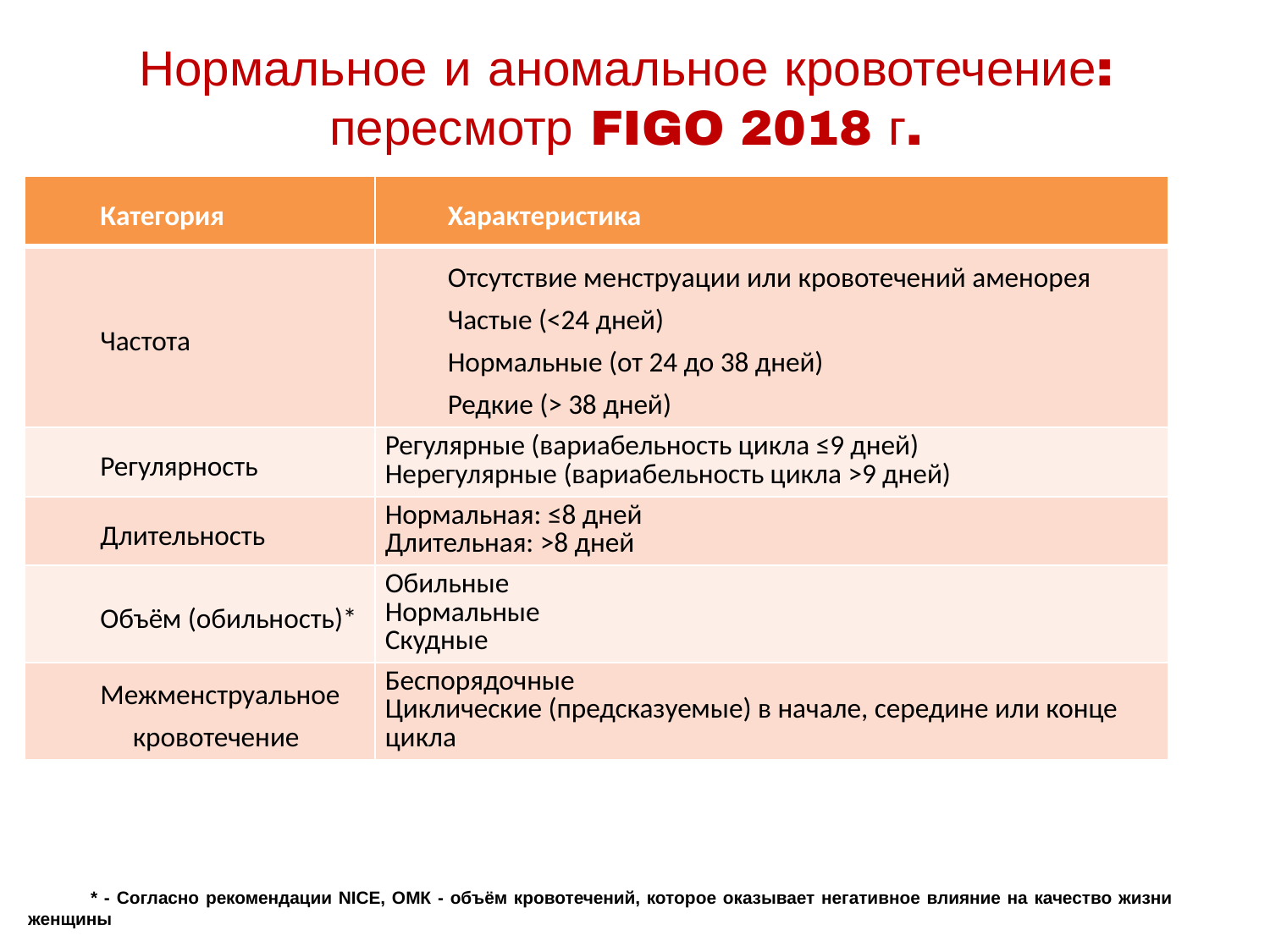

# Нормальное и аномальное кровотечение: пересмотр FIGO 2018 г.
| Категория | Характеристика |
| --- | --- |
| Частота | Отсутствие менструации или кровотечений аменорея Частые (<24 дней) Нормальные (от 24 до 38 дней) Редкие (> 38 дней) |
| Регулярность | Регулярные (вариабельность цикла ≤9 дней) Нерегулярные (вариабельность цикла >9 дней) |
| Длительность | Нормальная: ≤8 дней Длительная: >8 дней |
| Объём (обильность)\* | Обильные Нормальные Скудные |
| Межменструальное кровотечение | Беспорядочные Циклические (предсказуемые) в начале, середине или конце цикла |
* - Согласно рекомендации NICE, ОМК - объём кровотечений, которое оказывает негативное влияние на качество жизни женщины